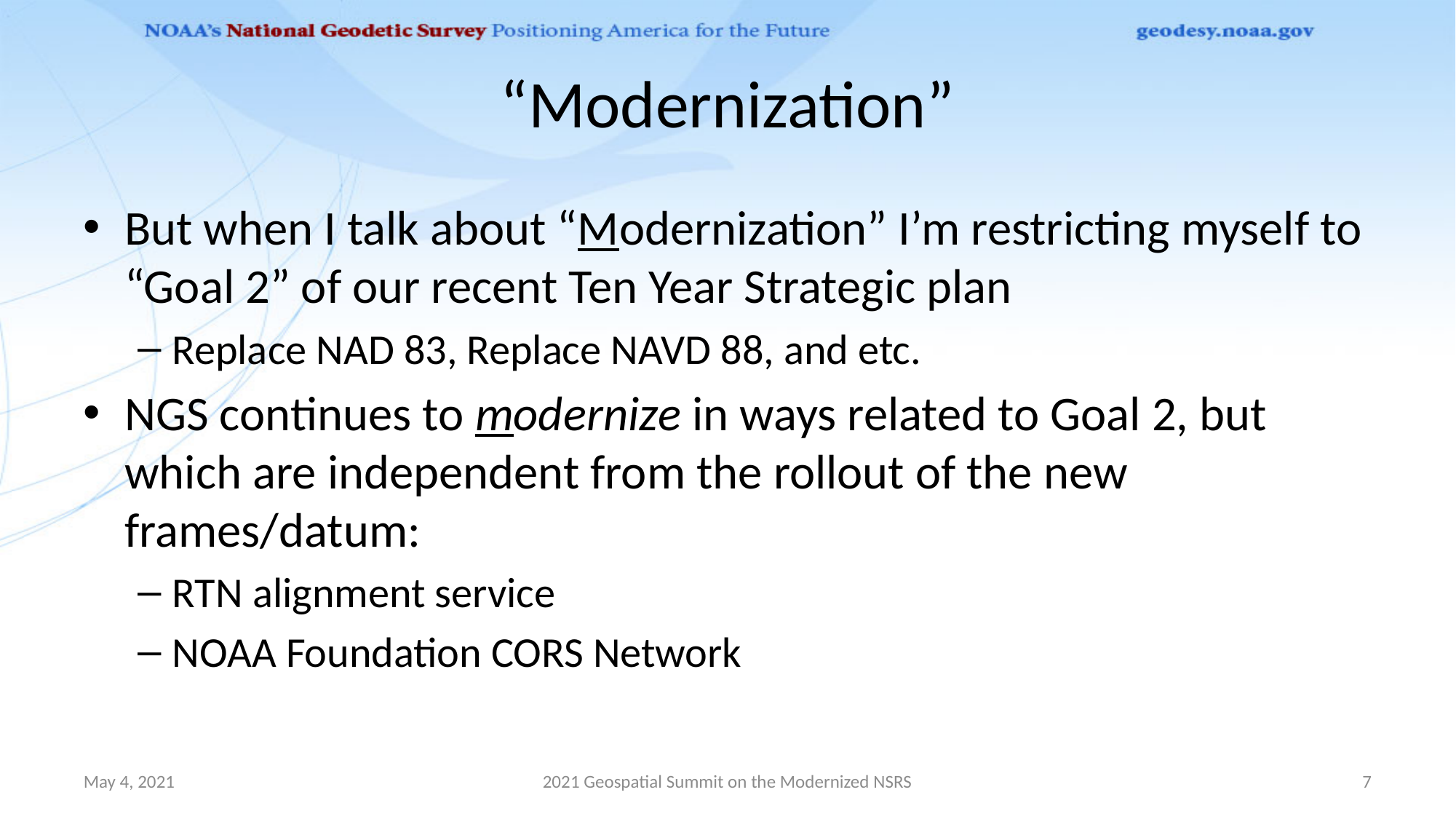

# “Modernization”
But when I talk about “Modernization” I’m restricting myself to “Goal 2” of our recent Ten Year Strategic plan
Replace NAD 83, Replace NAVD 88, and etc.
NGS continues to modernize in ways related to Goal 2, but which are independent from the rollout of the new frames/datum:
RTN alignment service
NOAA Foundation CORS Network
May 4, 2021
2021 Geospatial Summit on the Modernized NSRS
7